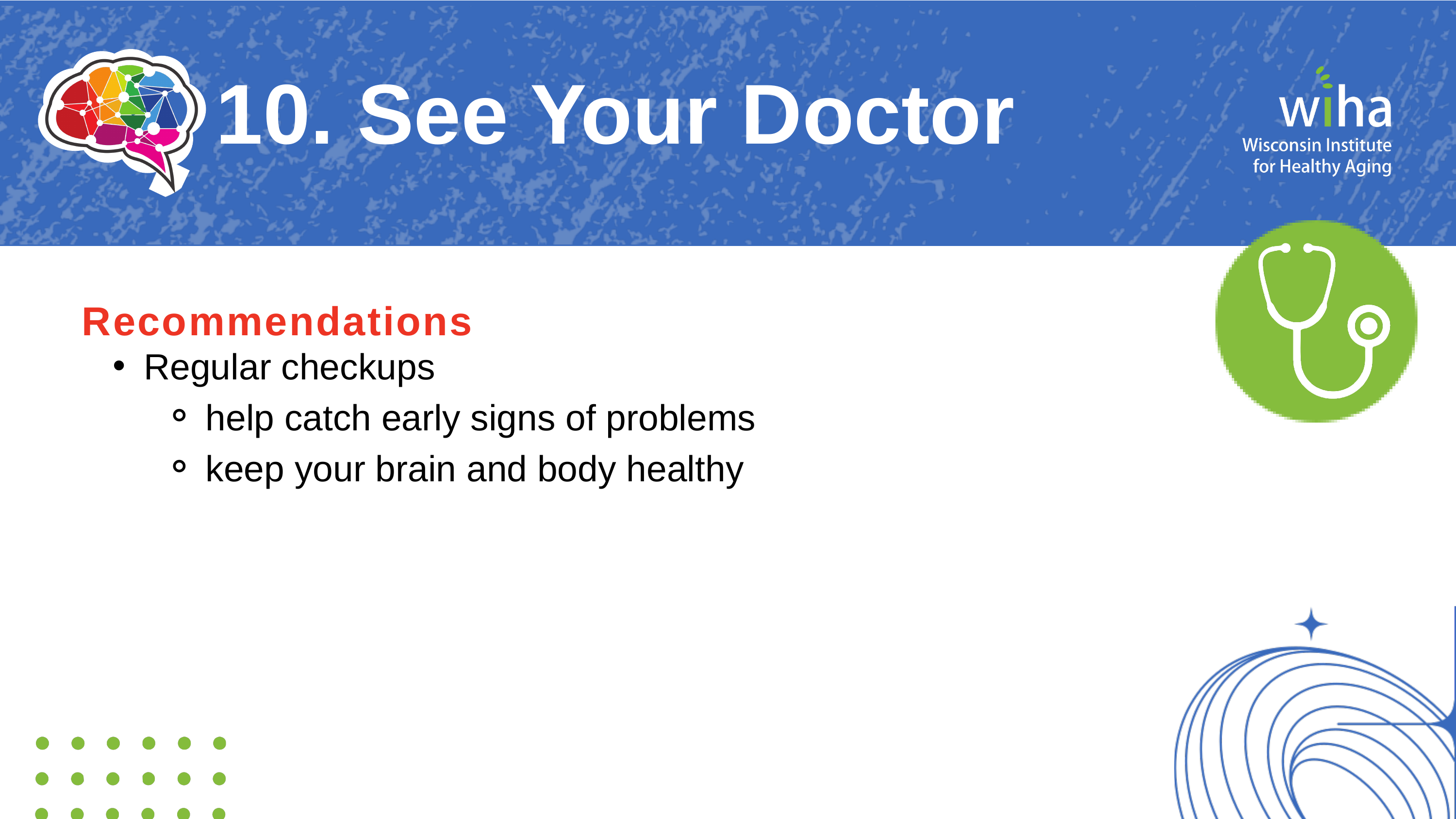

10. See Your Doctor

Recommendations
Regular checkups
help catch early signs of problems
keep your brain and body healthy